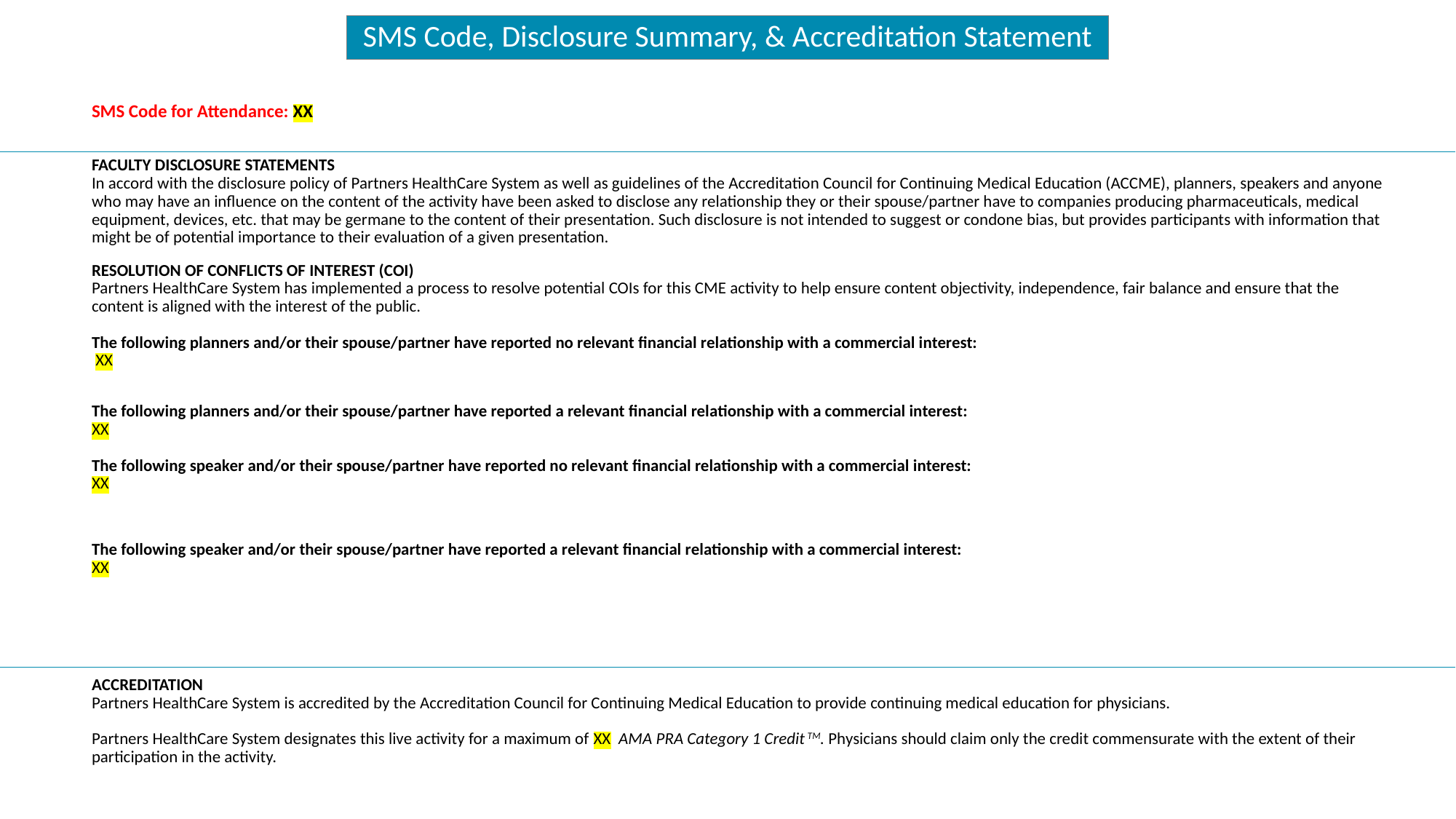

# SMS Code, Disclosure Summary, & Accreditation Statement
SMS Code for Attendance: XX
FACULTY DISCLOSURE STATEMENTS
In accord with the disclosure policy of Partners HealthCare System as well as guidelines of the Accreditation Council for Continuing Medical Education (ACCME), planners, speakers and anyone who may have an influence on the content of the activity have been asked to disclose any relationship they or their spouse/partner have to companies producing pharmaceuticals, medical equipment, devices, etc. that may be germane to the content of their presentation. Such disclosure is not intended to suggest or condone bias, but provides participants with information that might be of potential importance to their evaluation of a given presentation.
RESOLUTION OF CONFLICTS OF INTEREST (COI)
Partners HealthCare System has implemented a process to resolve potential COIs for this CME activity to help ensure content objectivity, independence, fair balance and ensure that the content is aligned with the interest of the public.
The following planners and/or their spouse/partner have reported no relevant financial relationship with a commercial interest:
 XX
The following planners and/or their spouse/partner have reported a relevant financial relationship with a commercial interest:
XX
The following speaker and/or their spouse/partner have reported no relevant financial relationship with a commercial interest:
XX

The following speaker and/or their spouse/partner have reported a relevant financial relationship with a commercial interest:
XX

ACCREDITATION
Partners HealthCare System is accredited by the Accreditation Council for Continuing Medical Education to provide continuing medical education for physicians.
Partners HealthCare System designates this live activity for a maximum of XX  AMA PRA Category 1 Credit TM. Physicians should claim only the credit commensurate with the extent of their participation in the activity.